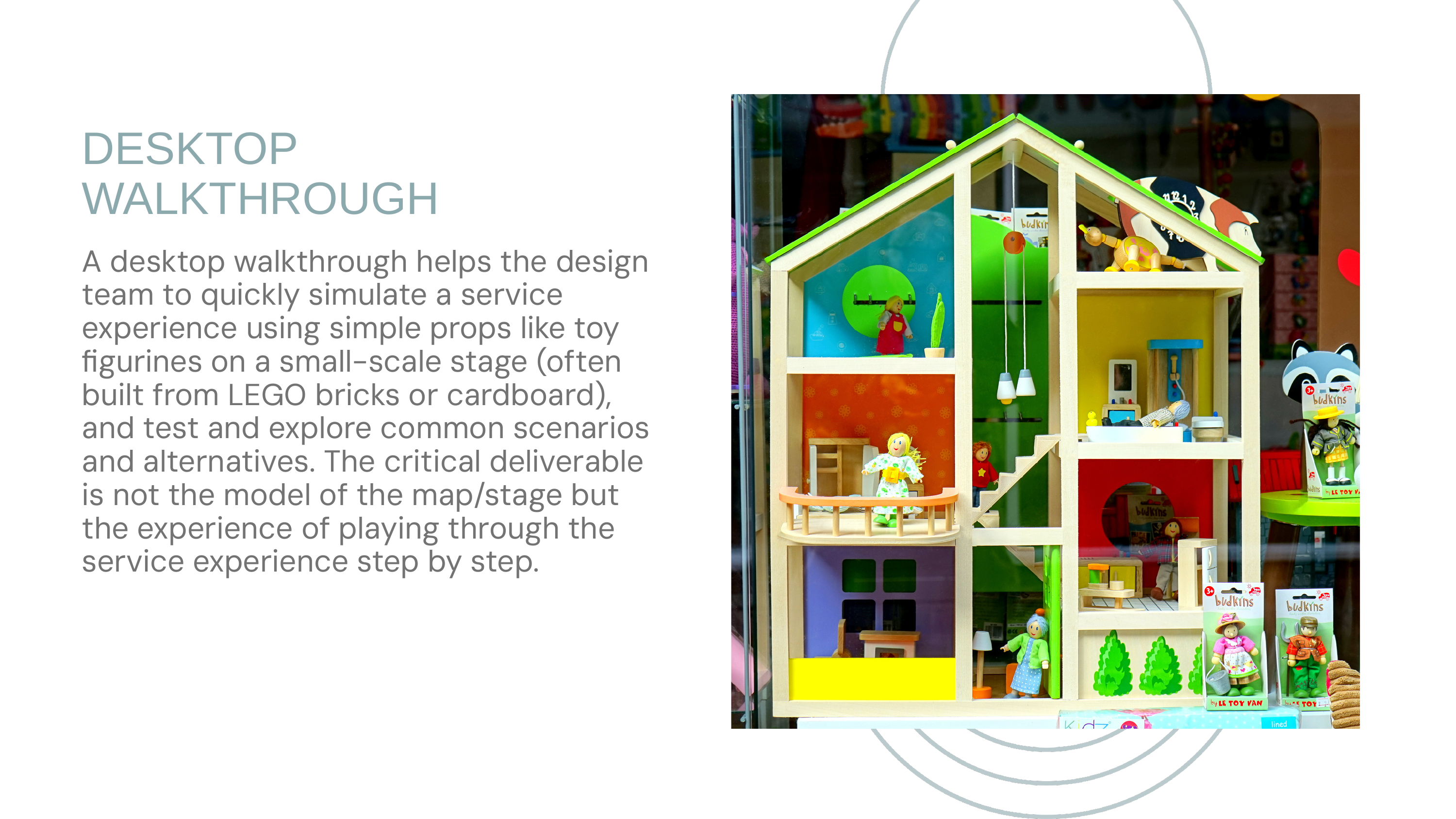

DESKTOP WALKTHROUGH
A desktop walkthrough helps the design team to quickly simulate a service experience using simple props like toy figurines on a small-scale stage (often built from LEGO bricks or cardboard), and test and explore common scenarios and alternatives. The critical deliverable is not the model of the map/stage but the experience of playing through the service experience step by step.